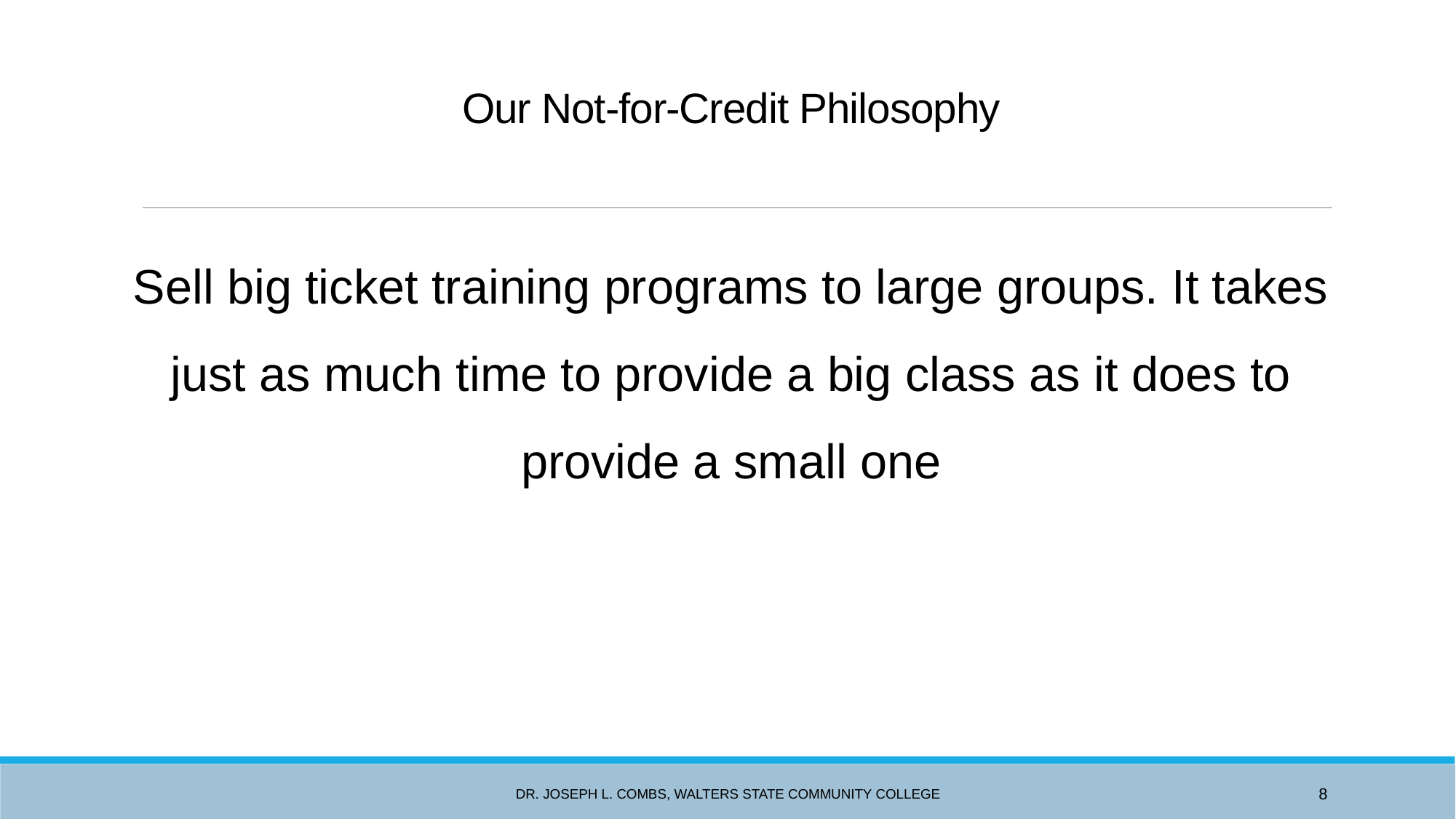

# Our Not-for-Credit Philosophy
Sell big ticket training programs to large groups. It takes just as much time to provide a big class as it does to provide a small one
Dr. Joseph L. Combs, Walters State Community College
8